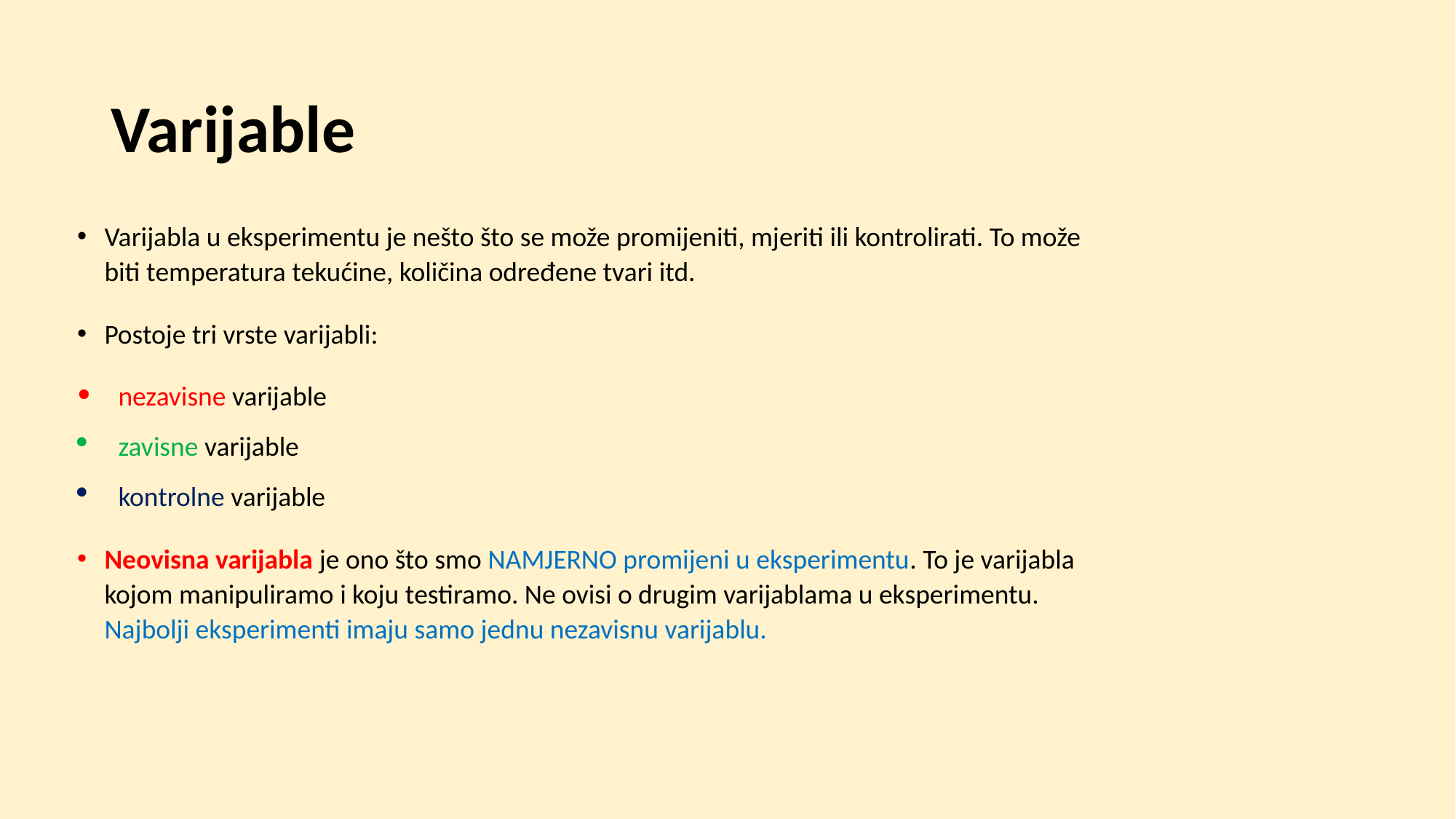

# Varijable
Varijabla u eksperimentu je nešto što se može promijeniti, mjeriti ili kontrolirati. To može biti temperatura tekućine, količina određene tvari itd.
Postoje tri vrste varijabli:
nezavisne varijable
zavisne varijable
kontrolne varijable
Neovisna varijabla je ono što smo NAMJERNO promijeni u eksperimentu. To je varijabla kojom manipuliramo i koju testiramo. Ne ovisi o drugim varijablama u eksperimentu. Najbolji eksperimenti imaju samo jednu nezavisnu varijablu.